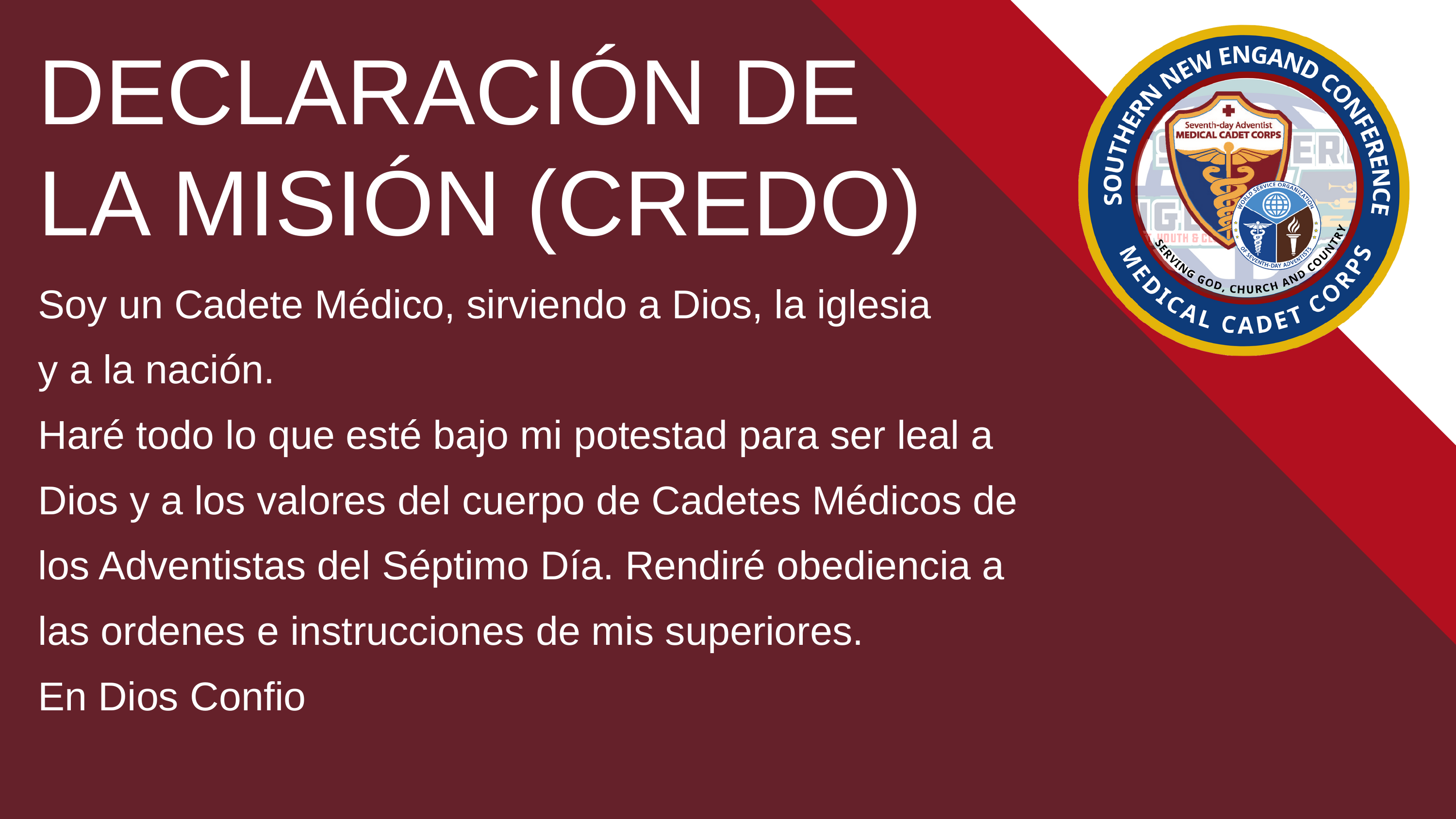

DECLARACIÓN DE
LA MISIÓN (CREDO)

Soy un Cadete Médico, sirviendo a Dios, la iglesia
y a la nación.
Haré todo lo que esté bajo mi potestad para ser leal a Dios y a los valores del cuerpo de Cadetes Médicos de los Adventistas del Séptimo Día. Rendiré obediencia a las ordenes e instrucciones de mis superiores.
En Dios Confio